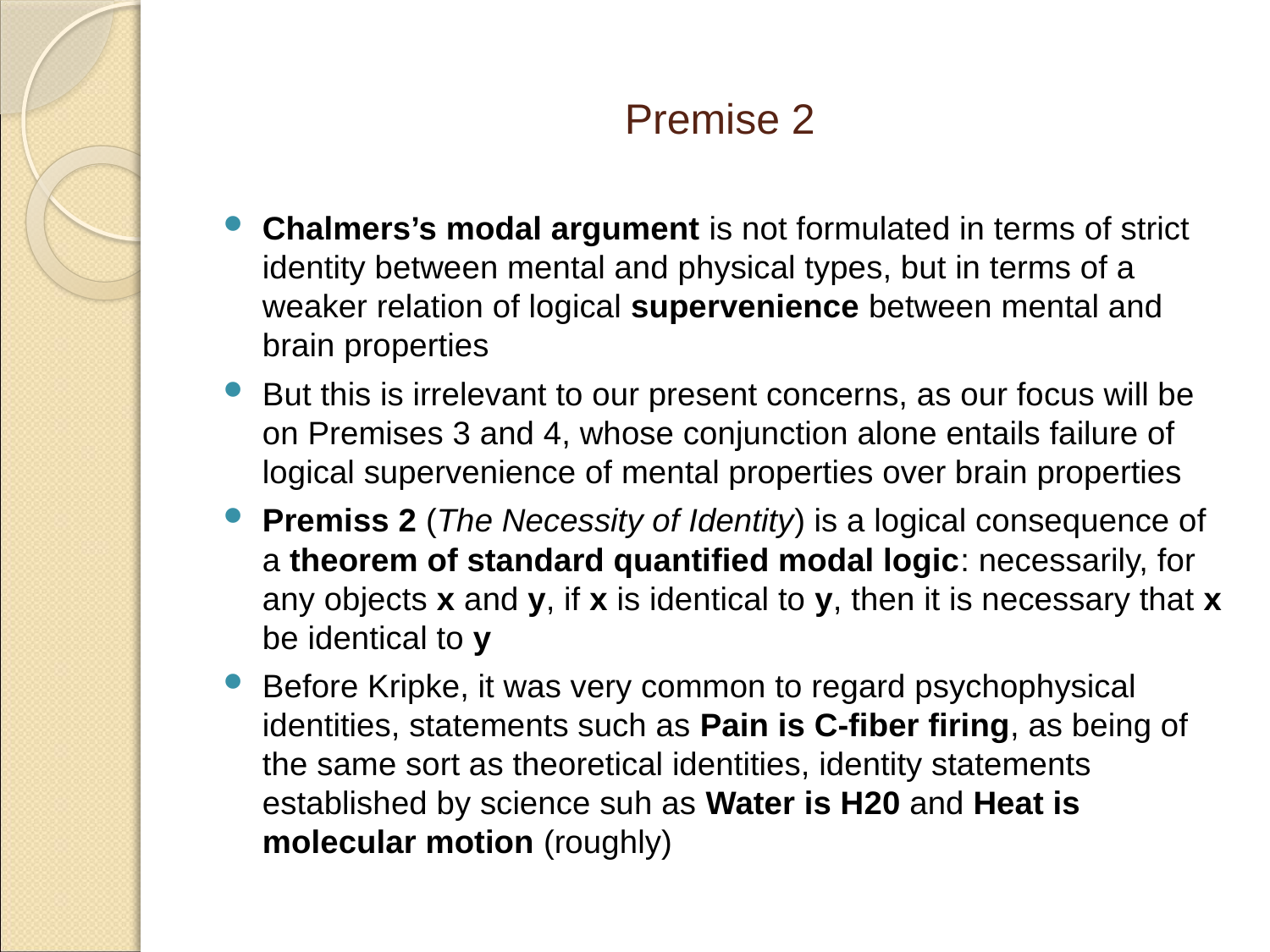

# Premise 2
Chalmers’s modal argument is not formulated in terms of strict identity between mental and physical types, but in terms of a weaker relation of logical supervenience between mental and brain properties
But this is irrelevant to our present concerns, as our focus will be on Premises 3 and 4, whose conjunction alone entails failure of logical supervenience of mental properties over brain properties
Premiss 2 (The Necessity of Identity) is a logical consequence of a theorem of standard quantified modal logic: necessarily, for any objects x and y, if x is identical to y, then it is necessary that x be identical to y
Before Kripke, it was very common to regard psychophysical identities, statements such as Pain is C-fiber firing, as being of the same sort as theoretical identities, identity statements established by science suh as Water is H20 and Heat is molecular motion (roughly)